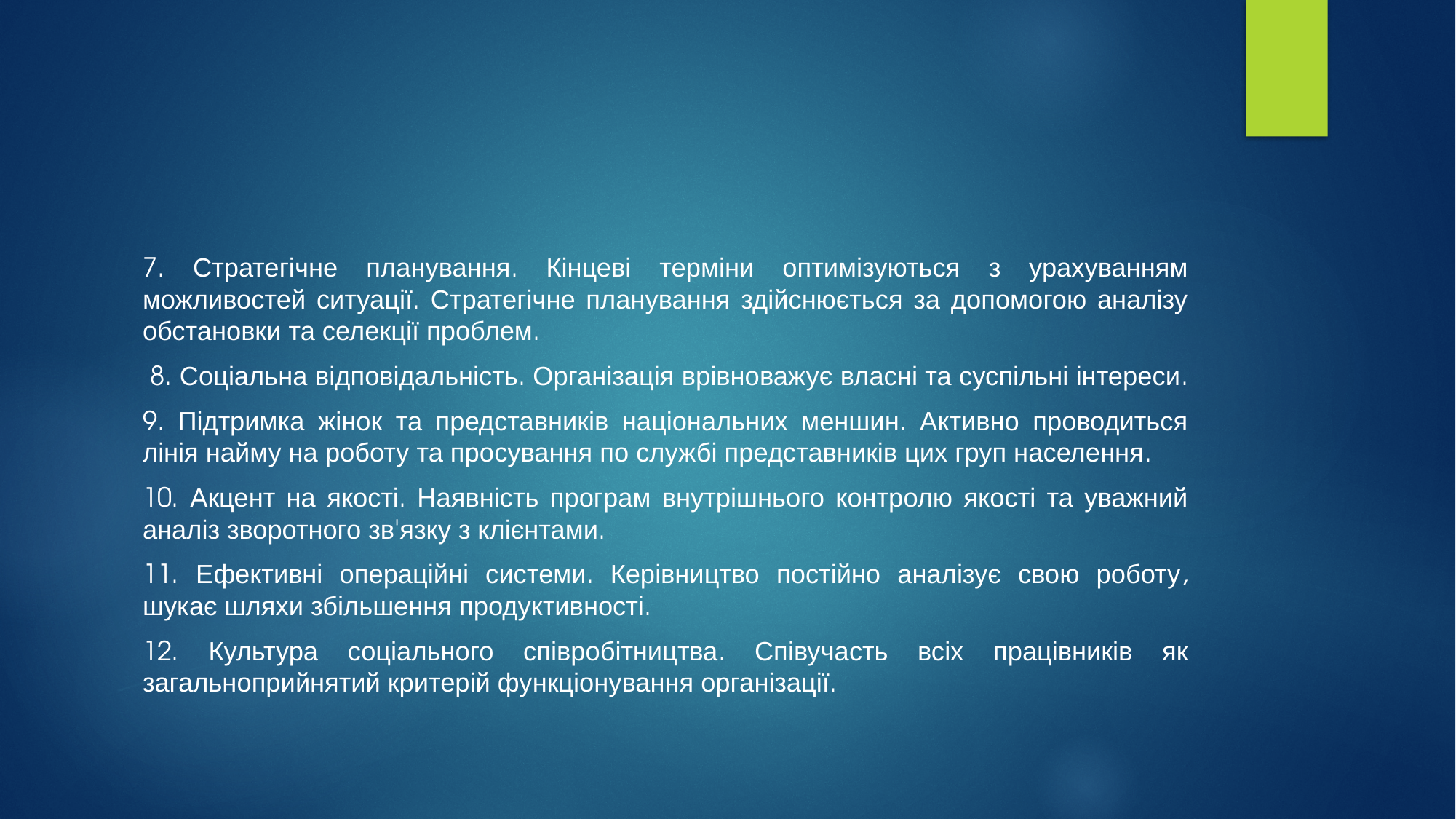

#
7. Стратегічне планування. Кінцеві терміни оптимізуються з урахуванням можливостей ситуації. Стратегічне планування здійснюється за допомогою аналізу обстановки та селекції проблем.
 8. Соціальна відповідальність. Організація врівноважує власні та суспільні інтереси.
9. Підтримка жінок та представників національних меншин. Активно проводиться лінія найму на роботу та просування по службі представників цих груп населення.
10. Акцент на якості. Наявність програм внутрішнього контролю якості та уважний аналіз зворотного зв'язку з клієнтами.
11. Ефективні операційні системи. Керівництво постійно аналізує свою роботу, шукає шляхи збільшення продуктивності.
12. Культура соціального співробітництва. Співучасть всіх працівників як загальноприйнятий критерій функціонування організації.